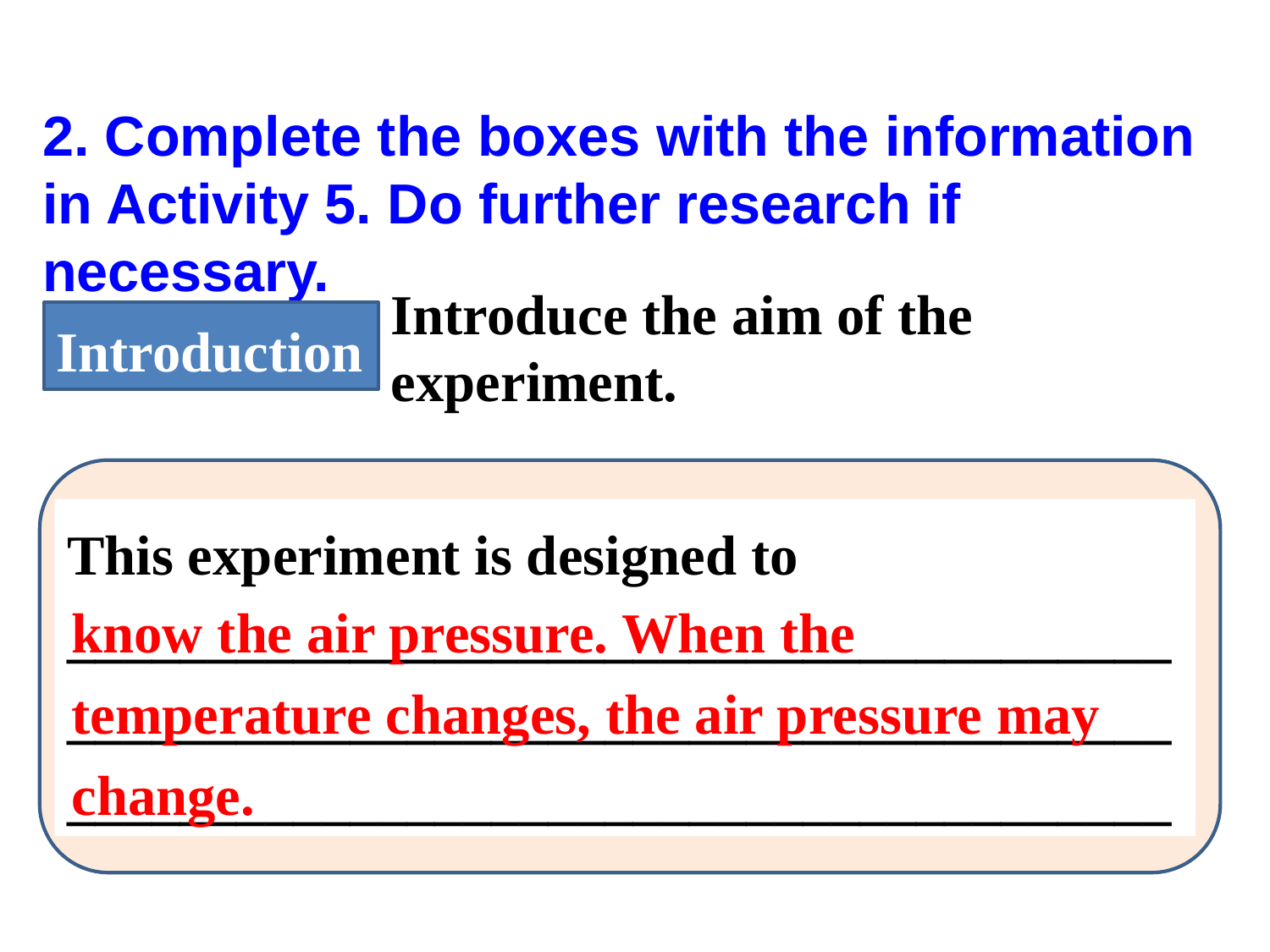

2. Complete the boxes with the information in Activity 5. Do further research if necessary.
Introduce the aim of the
experiment.
Introduction

This experiment is designed to _____________________________________________________________________________________________________________________
know the air pressure. When the temperature changes, the air pressure may change.